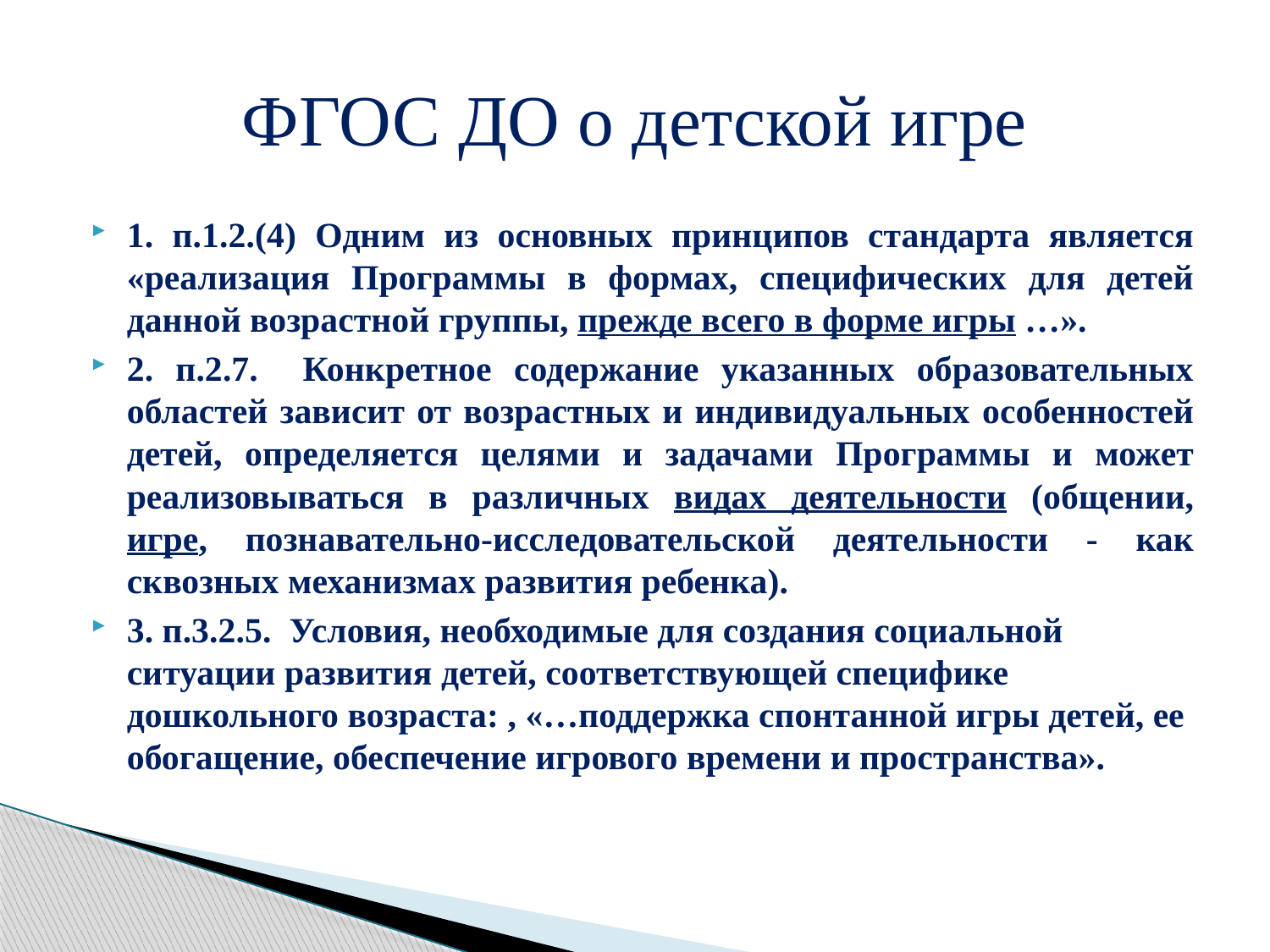

# ФГОС ДО о детской игре
1. п.1.2.(4) Одним из основных принципов стандарта является «реализация Программы в формах, специфических для детей данной возрастной группы, прежде всего в форме игры …».
2. п.2.7.  Конкретное содержание указанных образовательных областей зависит от возрастных и индивидуальных особенностей детей, определяется целями и задачами Программы и может реализовываться в различных видах деятельности (общении, игре, познавательно-исследовательской деятельности - как сквозных механизмах развития ребенка).
3. п.3.2.5.  Условия, необходимые для создания социальной ситуации развития детей, соответствующей специфике дошкольного возраста: , «…поддержка спонтанной игры детей, ее обогащение, обеспечение игрового времени и пространства».